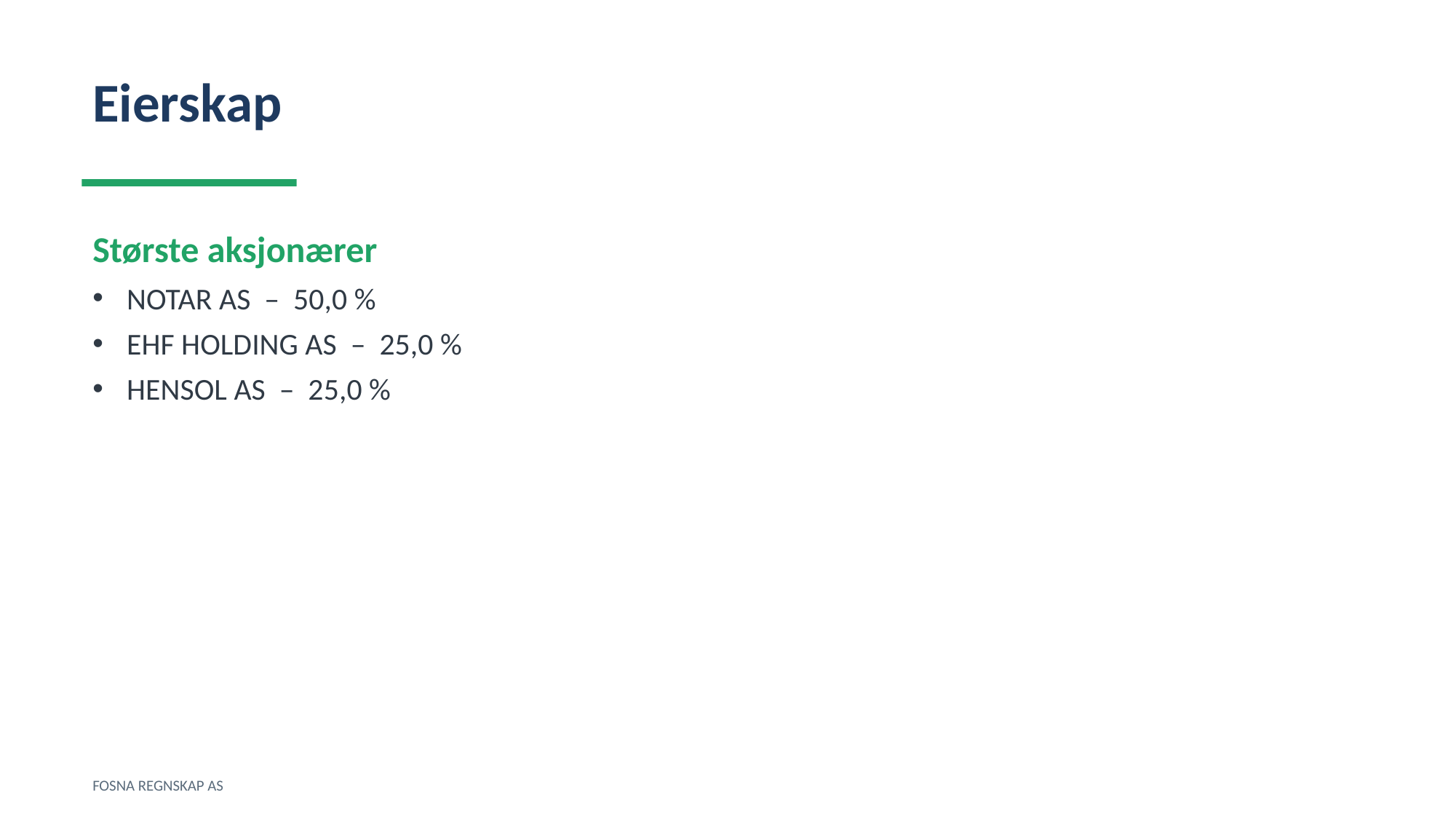

Eierskap

Største aksjonærer
NOTAR AS  –  50,0 %
EHF HOLDING AS  –  25,0 %
HENSOL AS  –  25,0 %
FOSNA REGNSKAP AS